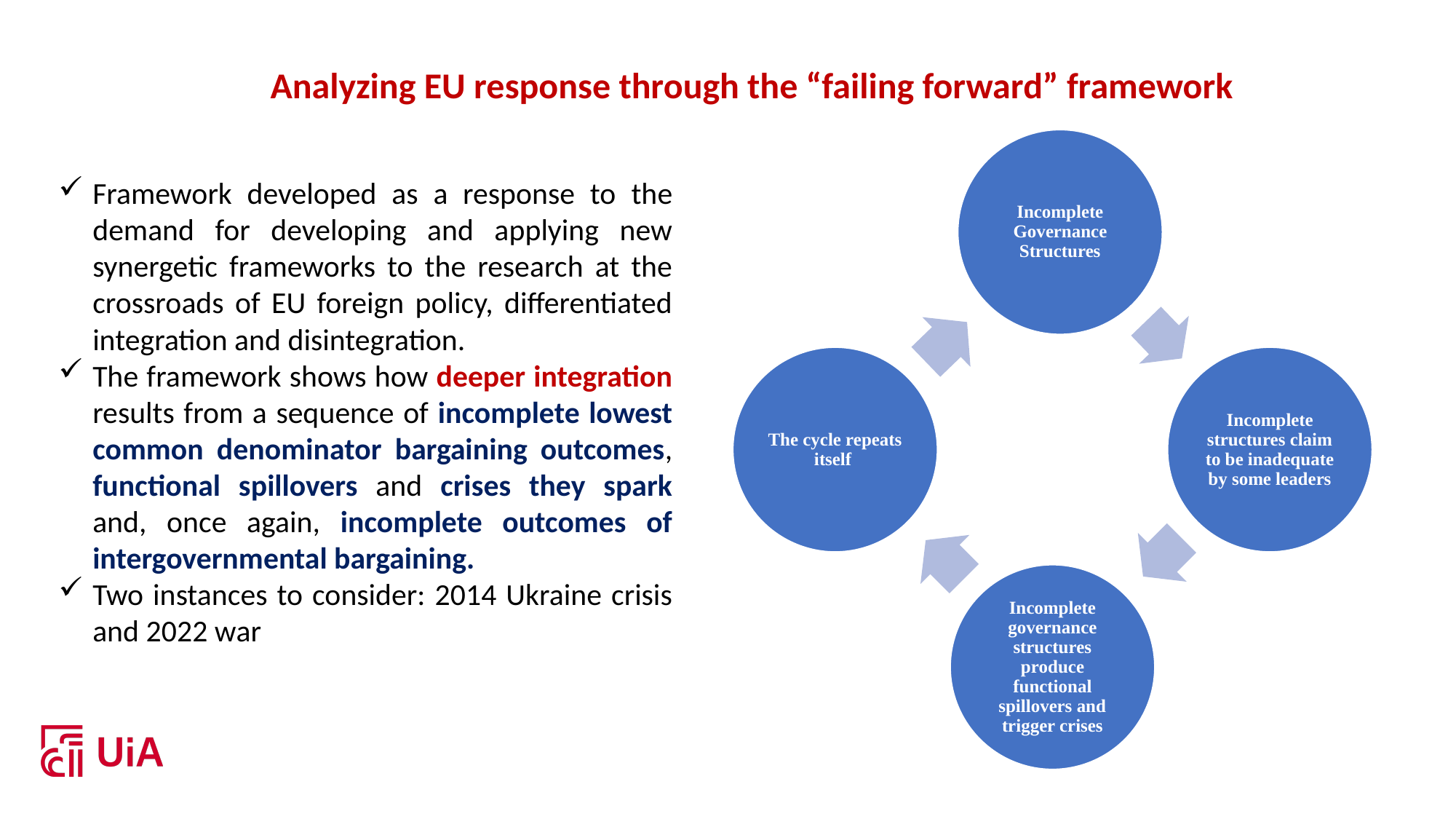

Analyzing EU response through the “failing forward” framework
Incomplete Governance Structures

Incomplete structures claim to be inadequate by some leaders

Incomplete governance structures produce functional spillovers and trigger crises

The cycle repeats itself

Framework developed as a response to the demand for developing and applying new synergetic frameworks to the research at the crossroads of EU foreign policy, differentiated integration and disintegration.
The framework shows how deeper integration results from a sequence of incomplete lowest common denominator bargaining outcomes, functional spillovers and crises they spark and, once again, incomplete outcomes of intergovernmental bargaining.
Two instances to consider: 2014 Ukraine crisis and 2022 war